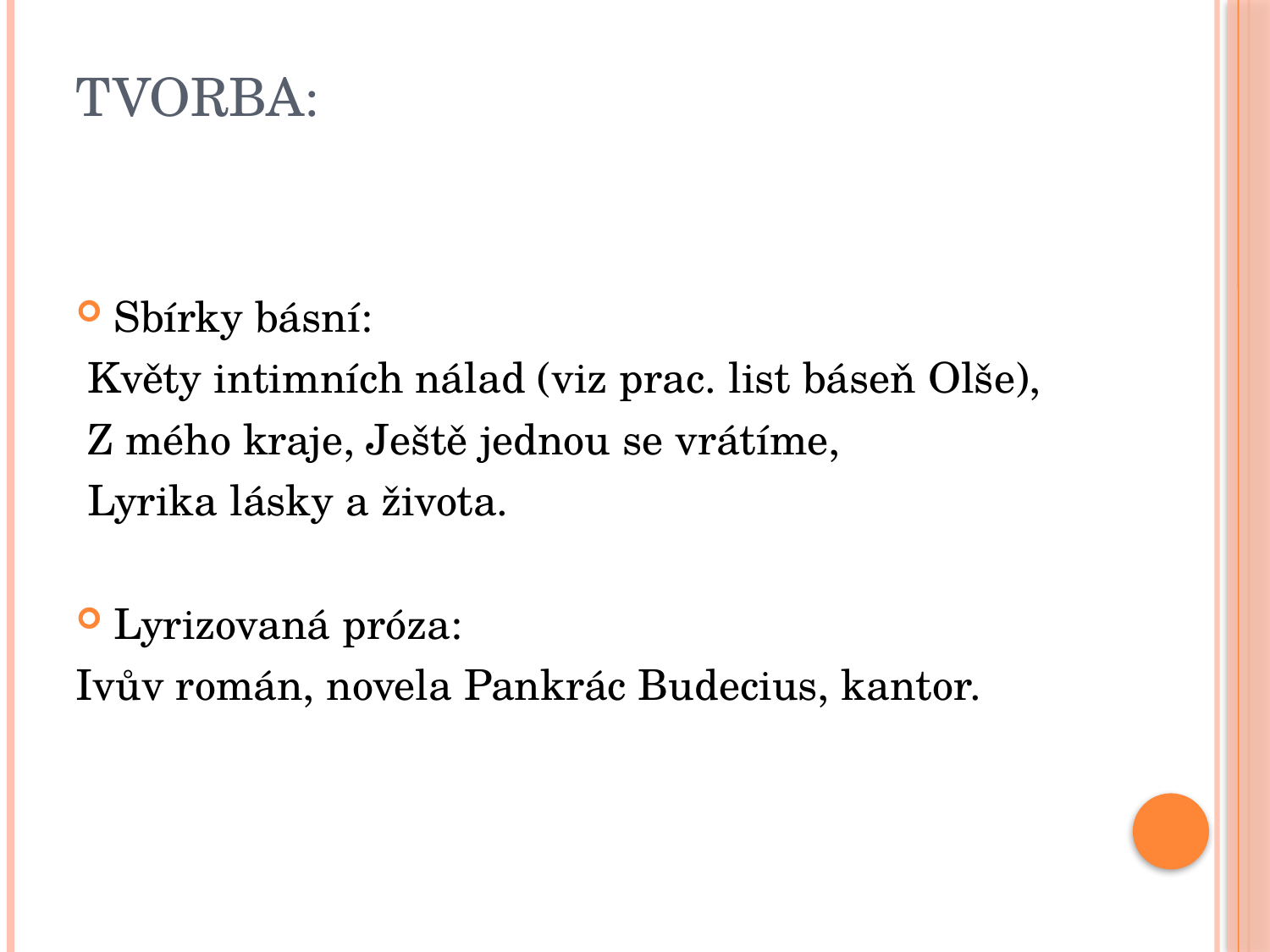

# Tvorba:

Sbírky básní:
 Květy intimních nálad (viz prac. list báseň Olše),
 Z mého kraje, Ještě jednou se vrátíme,
 Lyrika lásky a života.

Lyrizovaná próza:
Ivův román, novela Pankrác Budecius, kantor.